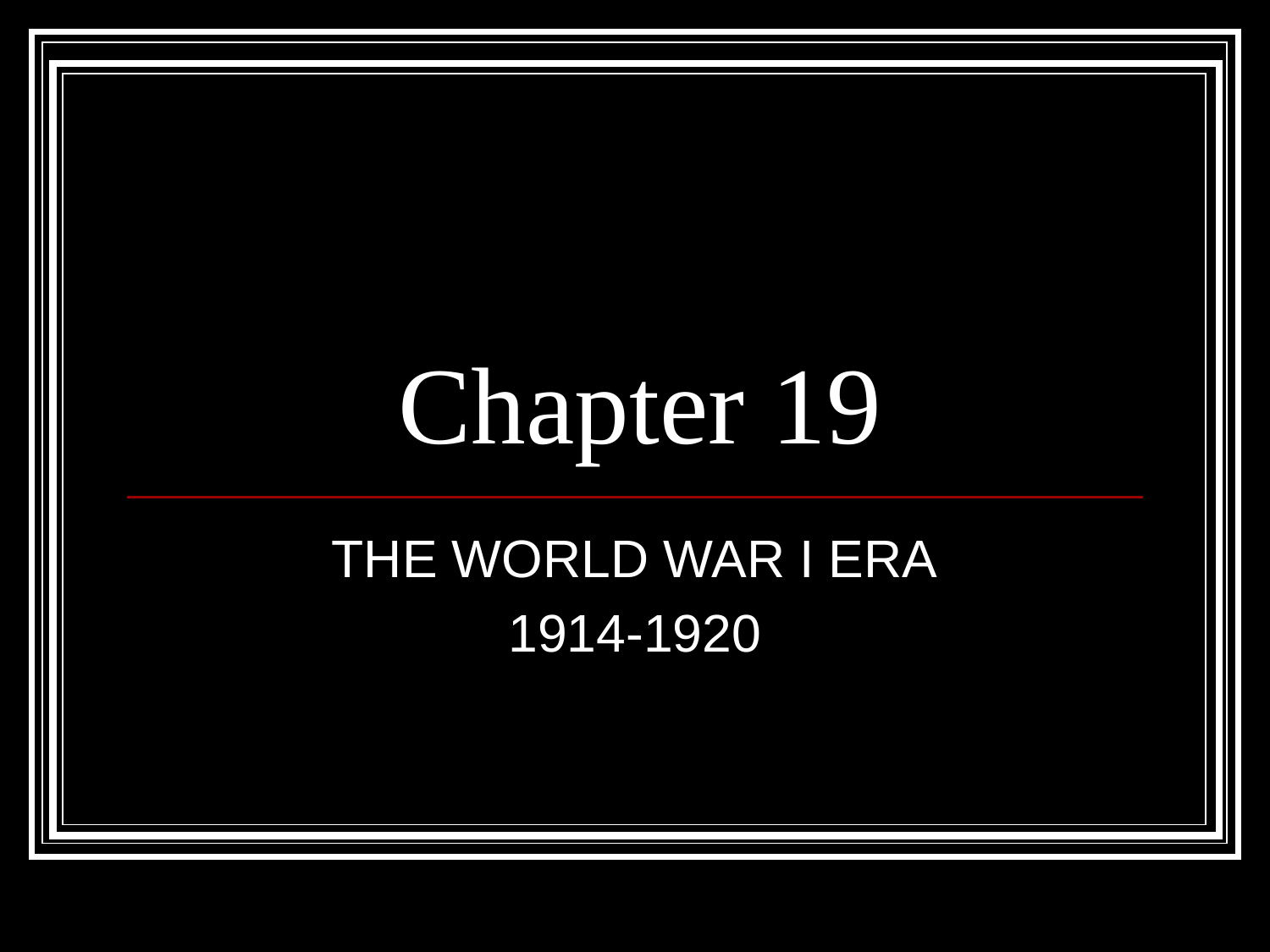

# Chapter 19
THE WORLD WAR I ERA
1914-1920